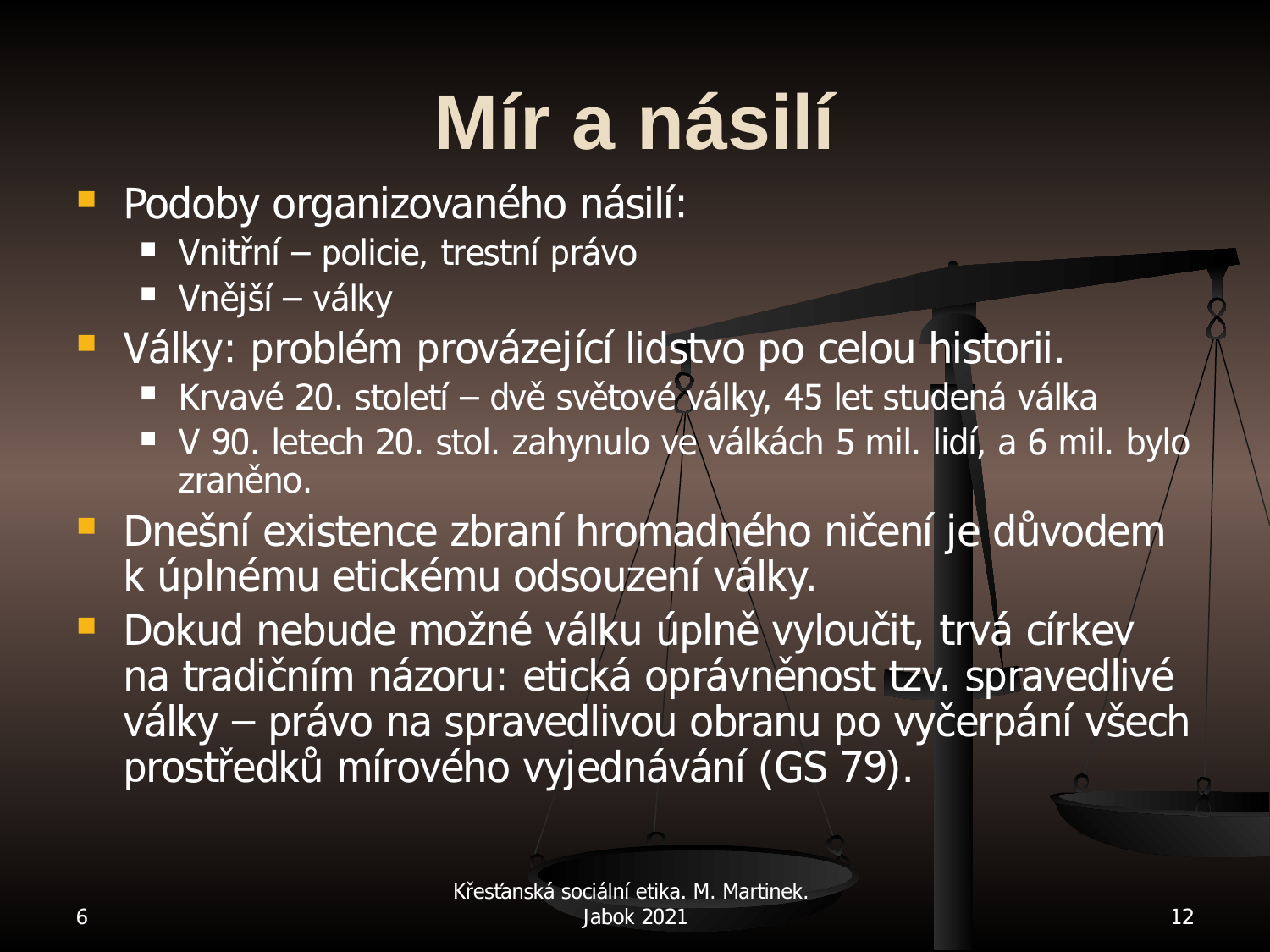

# Mír a násilí
Podoby organizovaného násilí:
Vnitřní – policie, trestní právo
Vnější – války
Války: problém provázející lidstvo po celou historii.
Krvavé 20. století – dvě světové války, 45 let studená válka
V 90. letech 20. stol. zahynulo ve válkách 5 mil. lidí, a 6 mil. bylo zraněno.
Dnešní existence zbraní hromadného ničení je důvodem k úplnému etickému odsouzení války.
Dokud nebude možné válku úplně vyloučit, trvá církev na tradičním názoru: etická oprávněnost tzv. spravedlivé války – právo na spravedlivou obranu po vyčerpání všech prostředků mírového vyjednávání (GS 79).
6
Křesťanská sociální etika. M. Martinek.  Jabok 2021
12